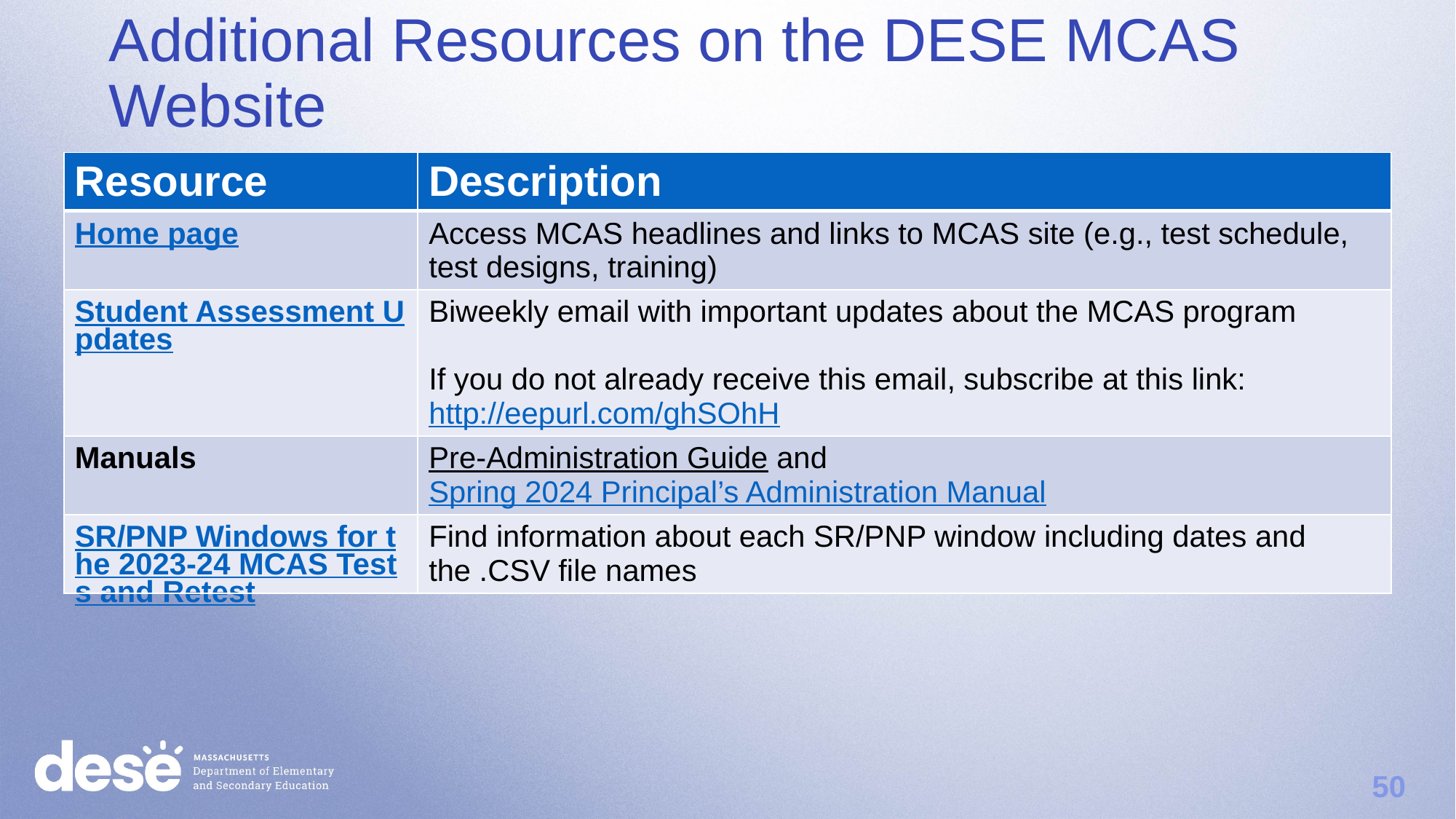

Additional Resources on the DESE MCAS Website
| Resource | Description |
| --- | --- |
| Home page | Access MCAS headlines and links to MCAS site (e.g., test schedule, test designs, training) |
| Student Assessment Updates | Biweekly email with important updates about the MCAS program If you do not already receive this email, subscribe at this link: http://eepurl.com/ghSOhH |
| Manuals | Pre-Administration Guide and Spring 2024 Principal’s Administration Manual |
| SR/PNP Windows for the 2023-24 MCAS Tests and Retest | Find information about each SR/PNP window including dates and the .CSV file names |